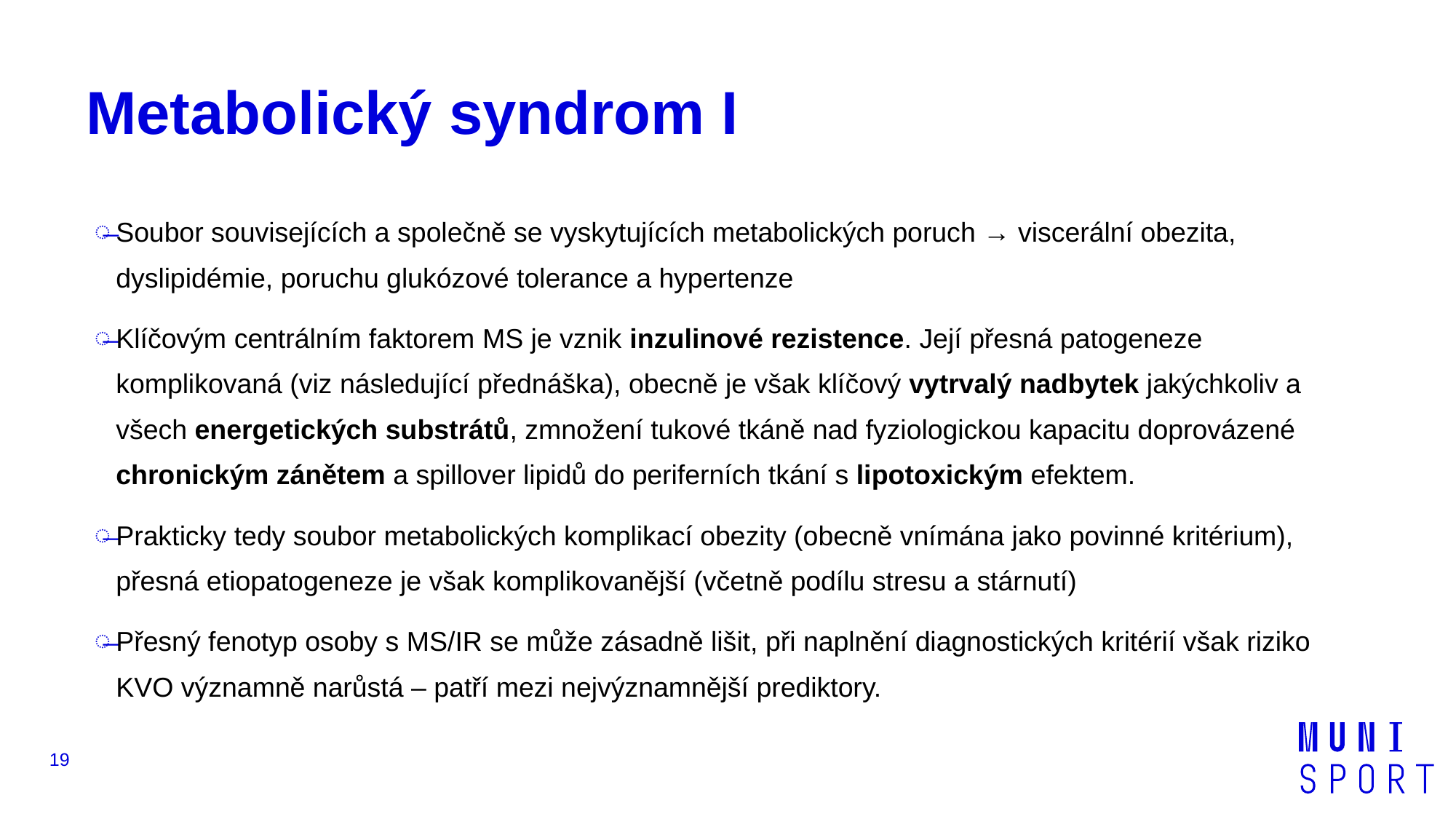

# Metabolický syndrom I
Soubor souvisejících a společně se vyskytujících metabolických poruch → viscerální obezita, dyslipidémie, poruchu glukózové tolerance a hypertenze
Klíčovým centrálním faktorem MS je vznik inzulinové rezistence. Její přesná patogeneze komplikovaná (viz následující přednáška), obecně je však klíčový vytrvalý nadbytek jakýchkoliv a všech energetických substrátů, zmnožení tukové tkáně nad fyziologickou kapacitu doprovázené chronickým zánětem a spillover lipidů do periferních tkání s lipotoxickým efektem.
Prakticky tedy soubor metabolických komplikací obezity (obecně vnímána jako povinné kritérium), přesná etiopatogeneze je však komplikovanější (včetně podílu stresu a stárnutí)
Přesný fenotyp osoby s MS/IR se může zásadně lišit, při naplnění diagnostických kritérií však riziko KVO významně narůstá – patří mezi nejvýznamnější prediktory.
19